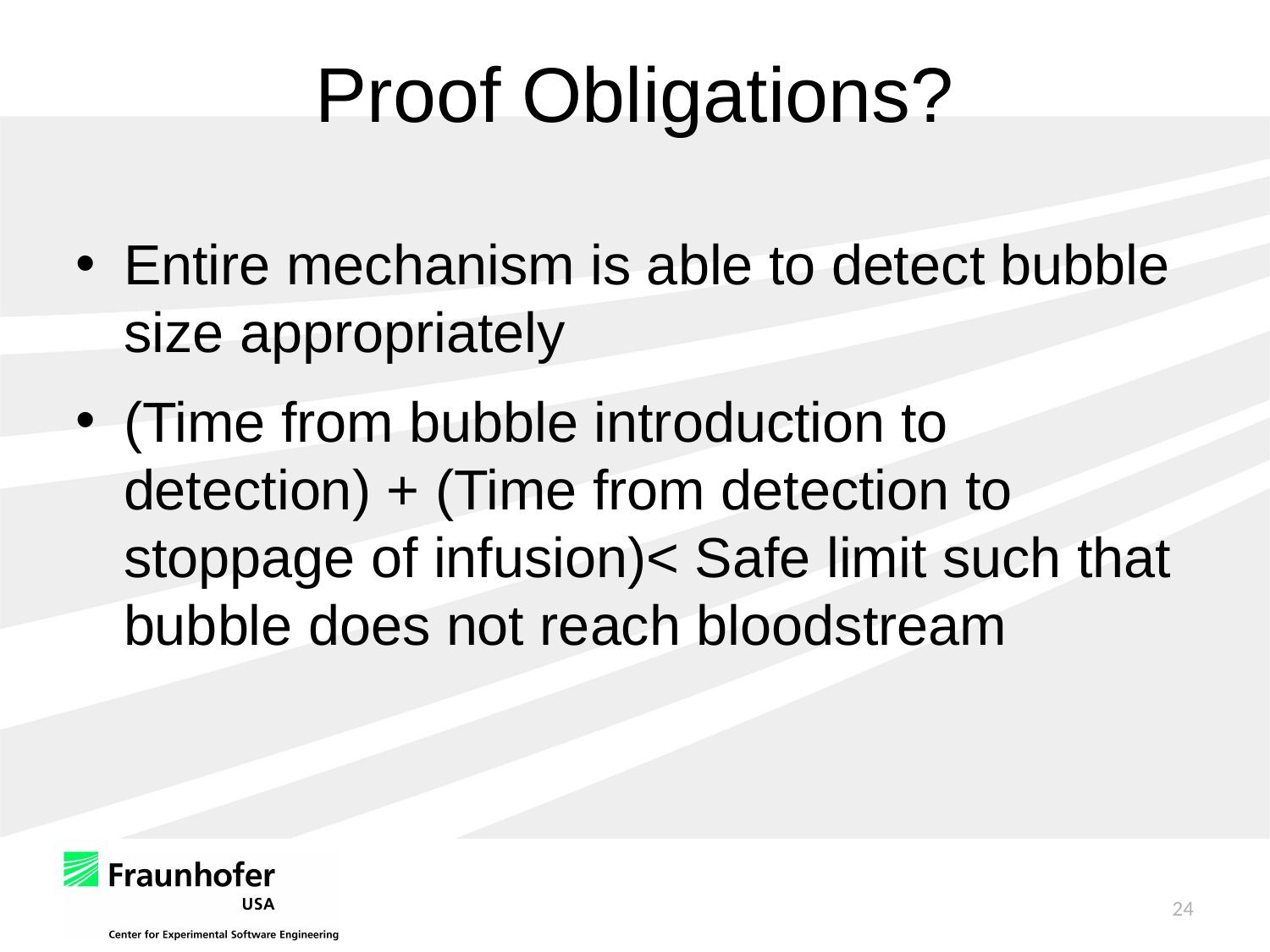

# Proof Obligations?
Entire mechanism is able to detect bubble size appropriately
(Time from bubble introduction to detection) + (Time from detection to stoppage of infusion)< Safe limit such that bubble does not reach bloodstream
24